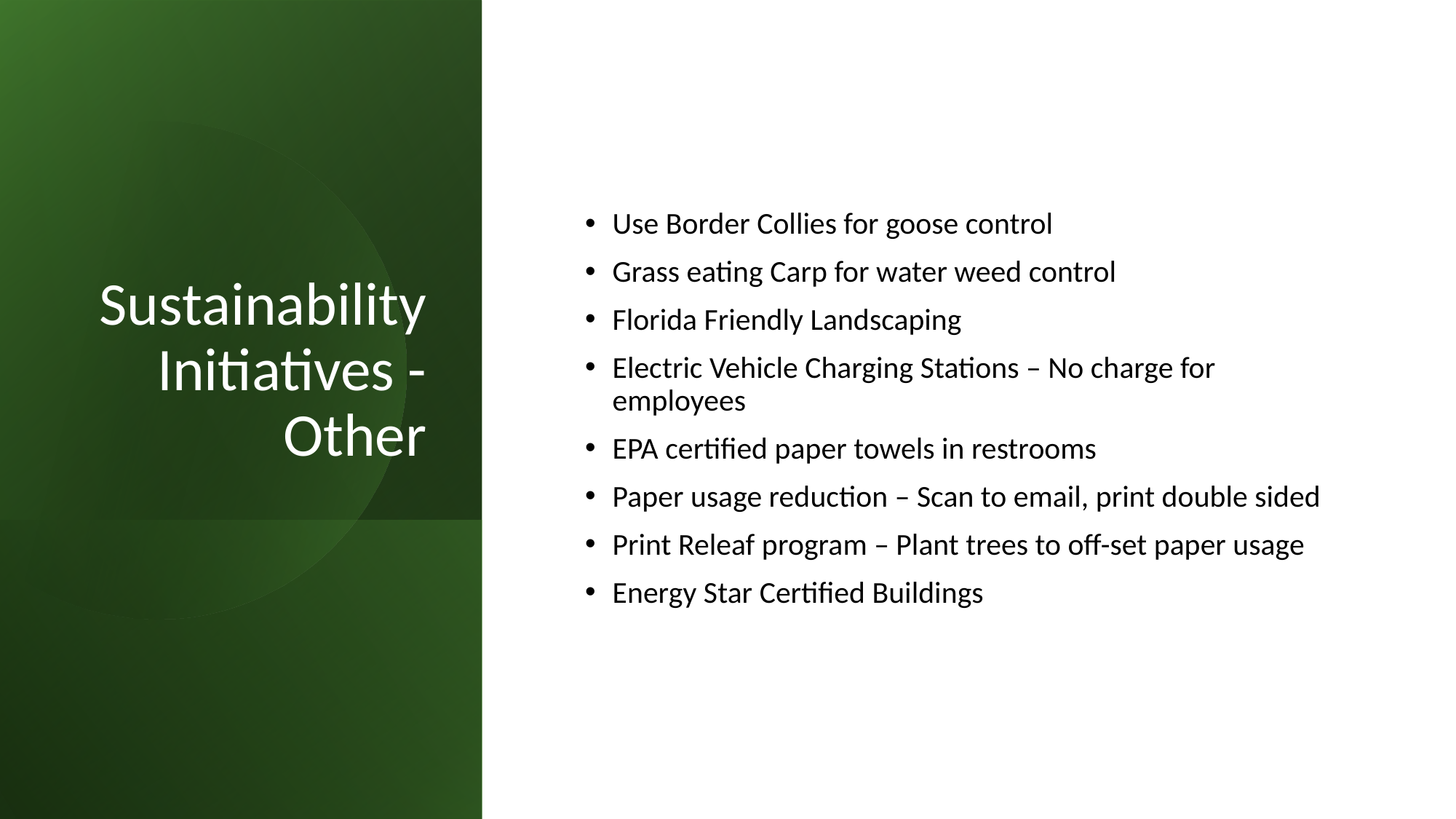

# Sustainability Initiatives -Other
Use Border Collies for goose control
Grass eating Carp for water weed control
Florida Friendly Landscaping
Electric Vehicle Charging Stations – No charge for employees
EPA certified paper towels in restrooms
Paper usage reduction – Scan to email, print double sided
Print Releaf program – Plant trees to off-set paper usage
Energy Star Certified Buildings